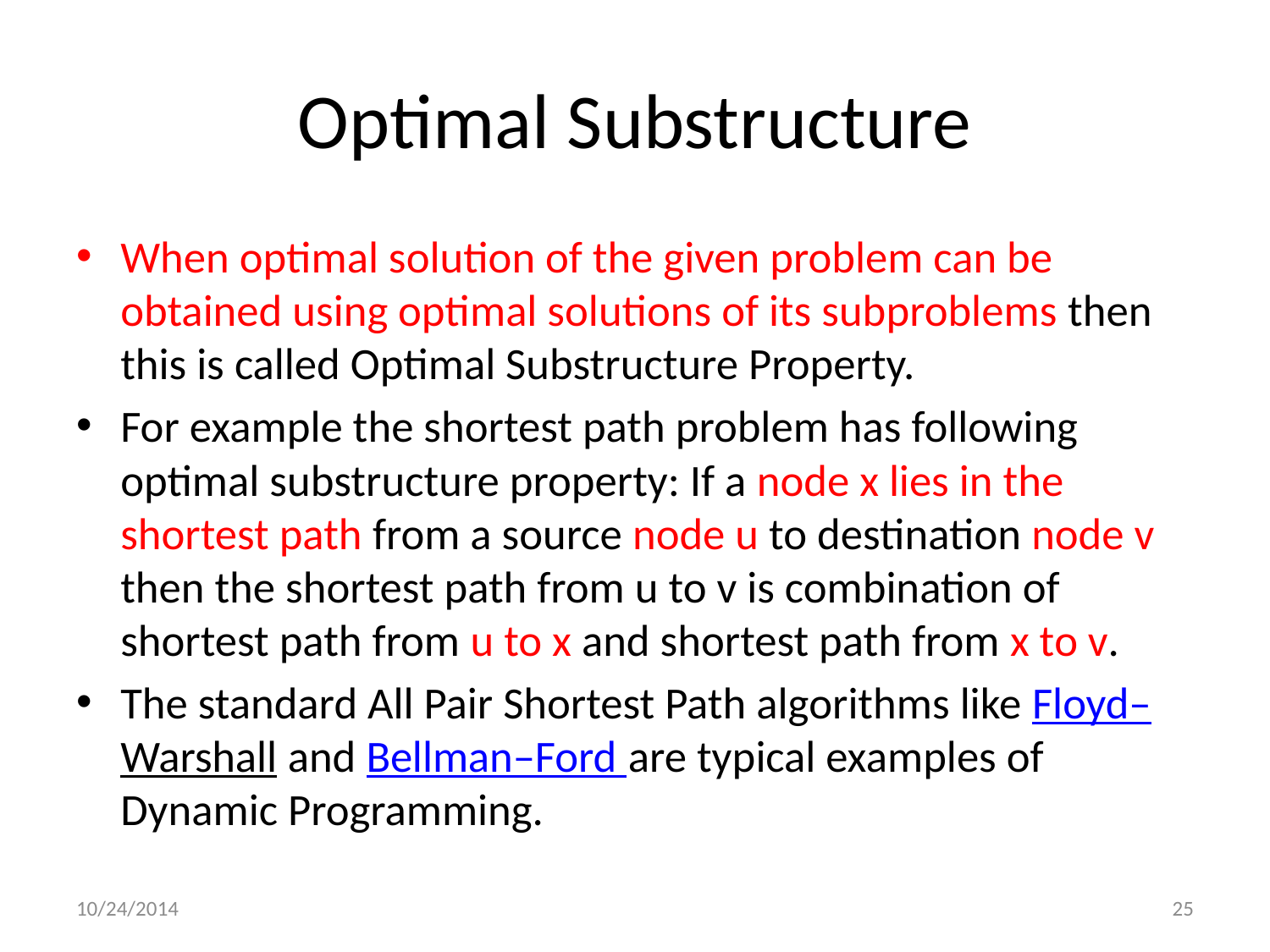

# Optimal Substructure
When optimal solution of the given problem can be obtained using optimal solutions of its subproblems then this is called Optimal Substructure Property.
For example the shortest path problem has following optimal substructure property: If a node x lies in the shortest path from a source node u to destination node v then the shortest path from u to v is combination of shortest path from u to x and shortest path from x to v.
The standard All Pair Shortest Path algorithms like Floyd–Warshall and Bellman–Ford are typical examples of Dynamic Programming.
10/24/2014
25